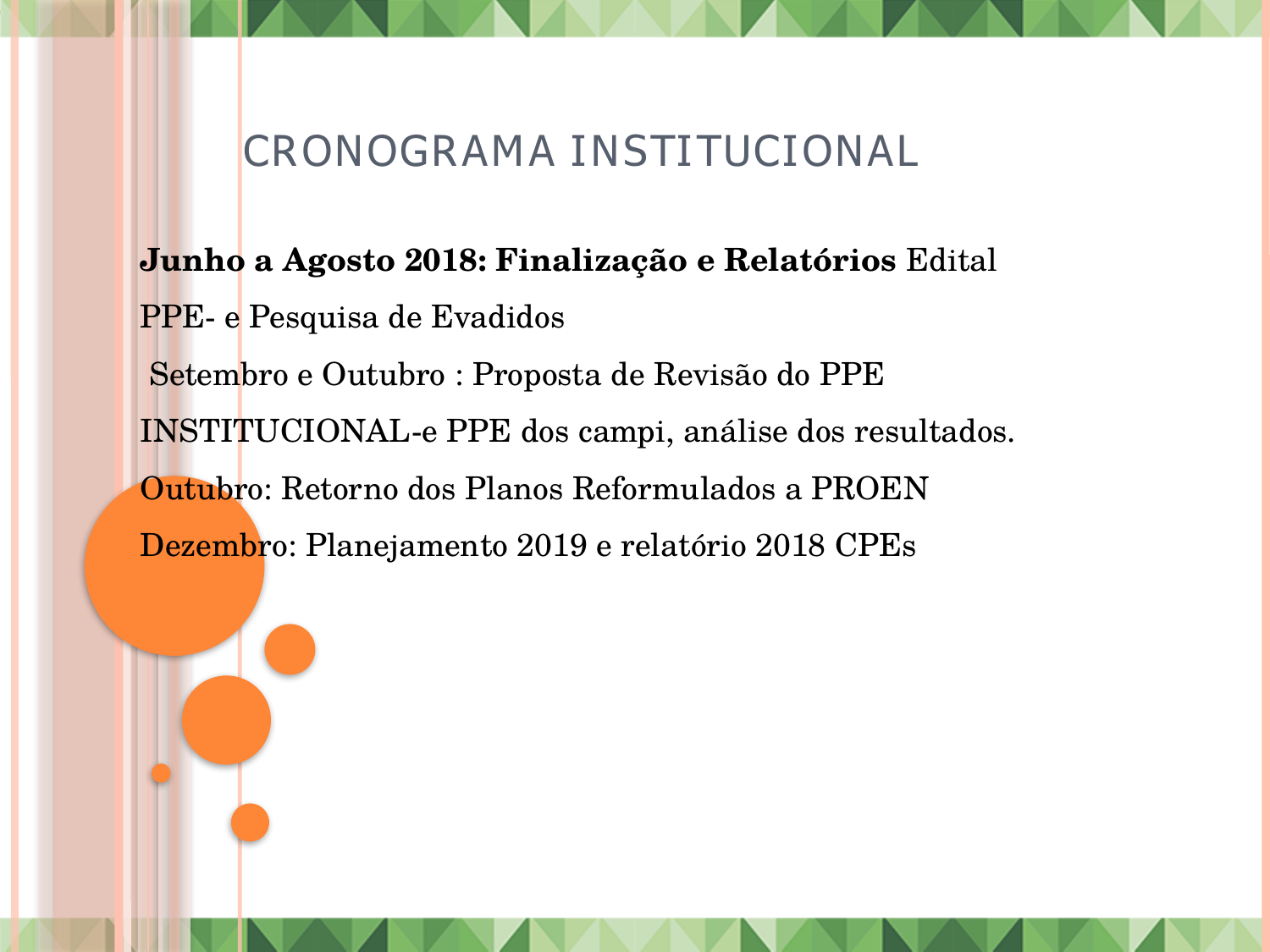

# CRONOGRAMA INSTITUCIONAL
Junho a Agosto 2018: Finalização e Relatórios Edital PPE- e Pesquisa de Evadidos
 Setembro e Outubro : Proposta de Revisão do PPE INSTITUCIONAL-e PPE dos campi, análise dos resultados.
Outubro: Retorno dos Planos Reformulados a PROEN
Dezembro: Planejamento 2019 e relatório 2018 CPEs